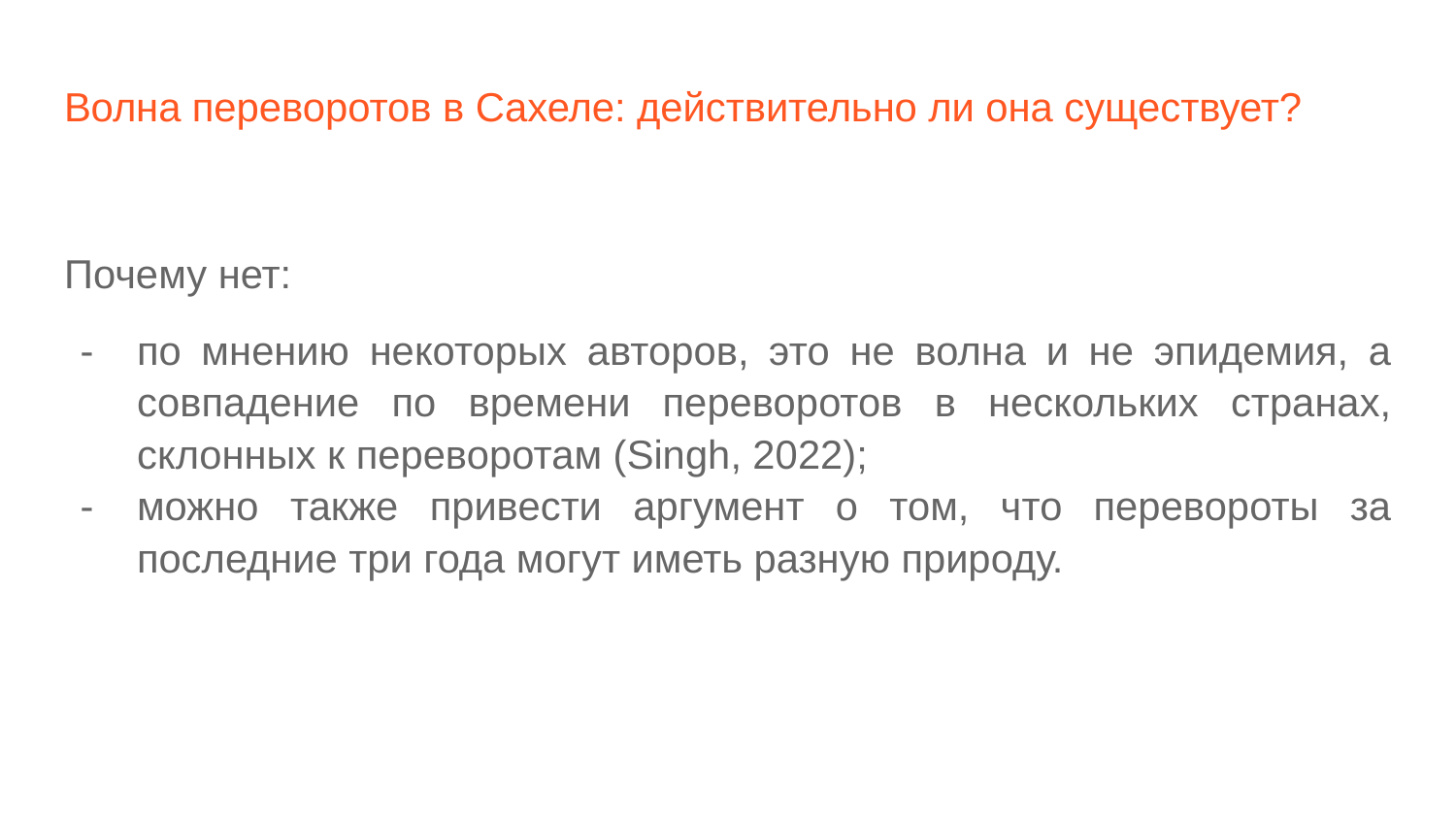

# Волна переворотов в Сахеле: действительно ли она существует?

Почему нет:
по мнению некоторых авторов, это не волна и не эпидемия, а совпадение по времени переворотов в нескольких странах, склонных к переворотам (Singh, 2022);
можно также привести аргумент о том, что перевороты за последние три года могут иметь разную природу.